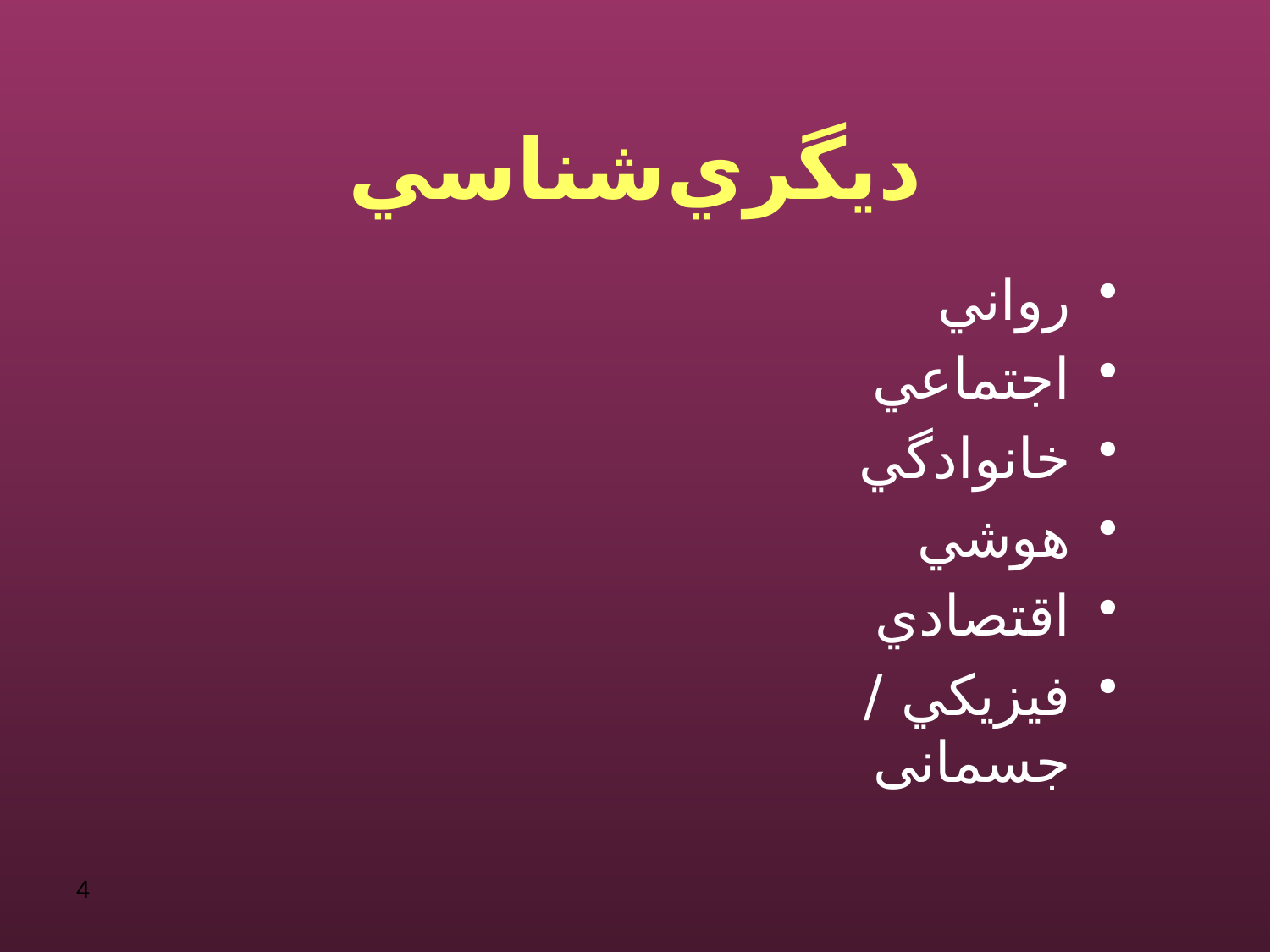

# ديگري‌شناسي
رواني
اجتماعي
خانوادگي
هوشي
اقتصادي
فيزيكي / جسمانی
4